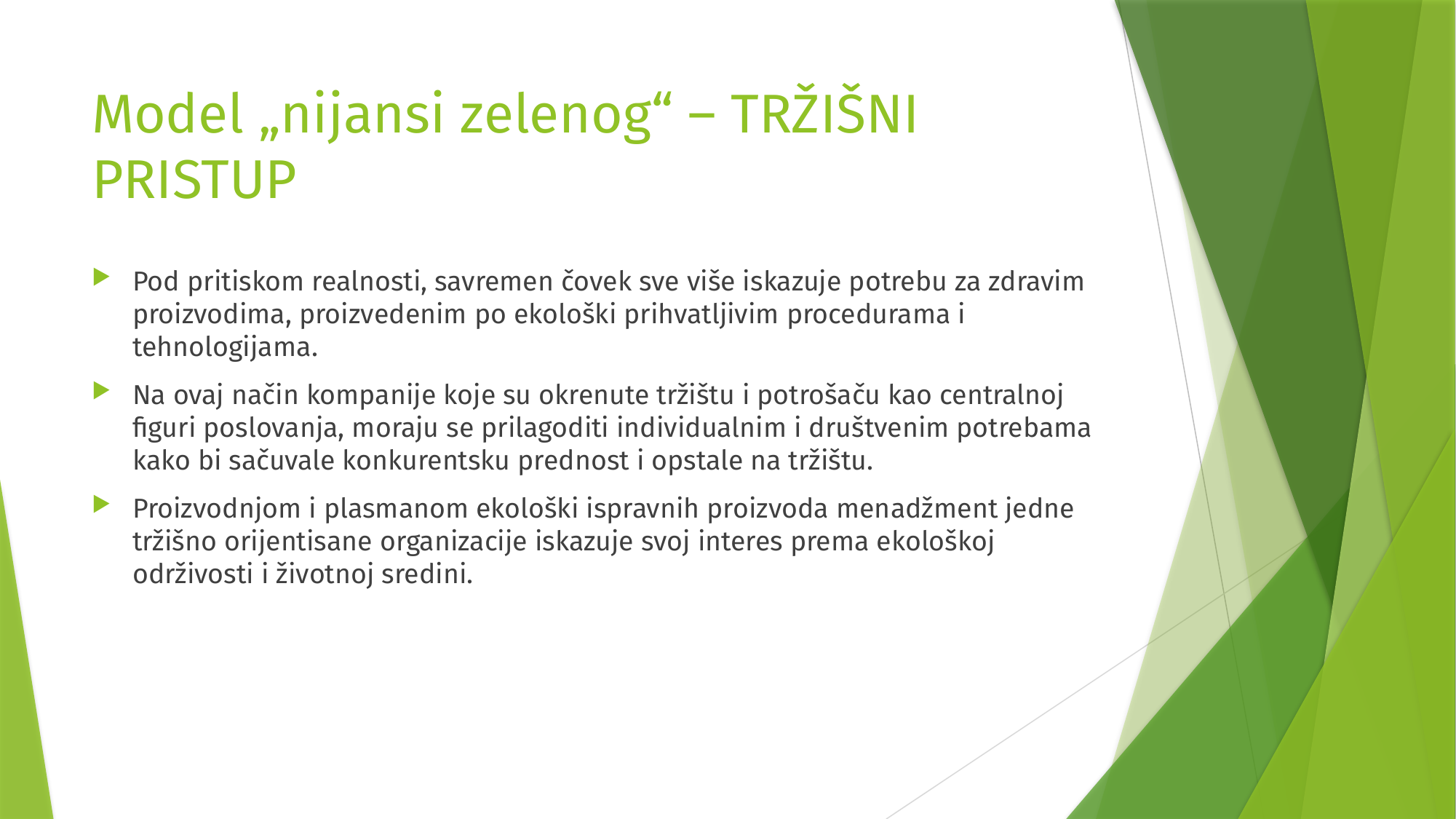

# Model „nijansi zelenog“ – TRŽIŠNI PRISTUP
Pod pritiskom realnosti, savremen čovek sve više iskazuje potrebu za zdravim proizvodima, proizvedenim po ekološki prihvatljivim procedurama i tehnologijama.
Na ovaj način kompanije koje su okrenute tržištu i potrošaču kao centralnoj figuri poslovanja, moraju se prilagoditi individualnim i društvenim potrebama kako bi sačuvale konkurentsku prednost i opstale na tržištu.
Proizvodnjom i plasmanom ekološki ispravnih proizvoda menadžment jedne tržišno orijentisane organizacije iskazuje svoj interes prema ekološkoj održivosti i životnoj sredini.